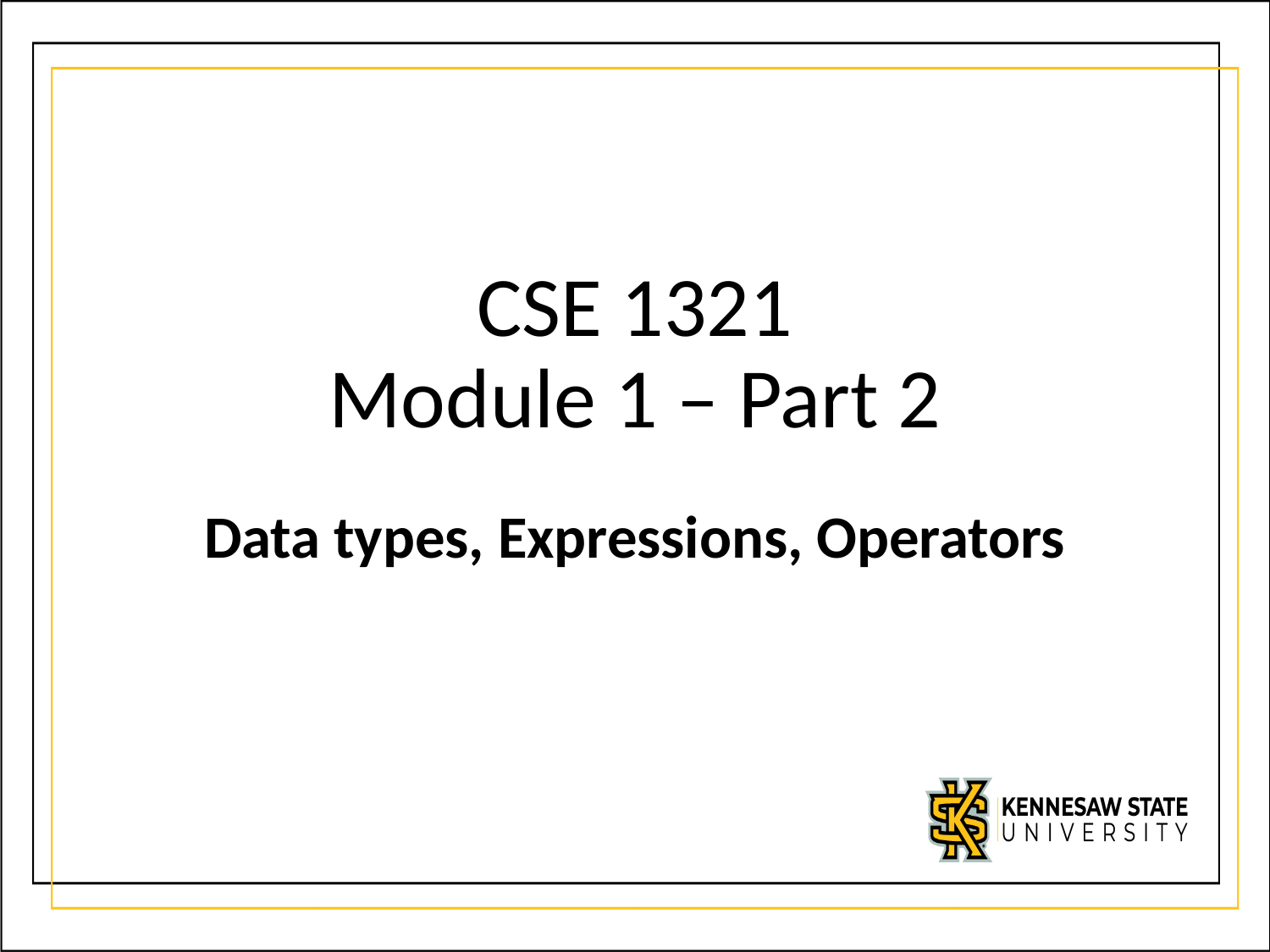

CSE 1321
Module 1 – Part 2
Data types, Expressions, Operators